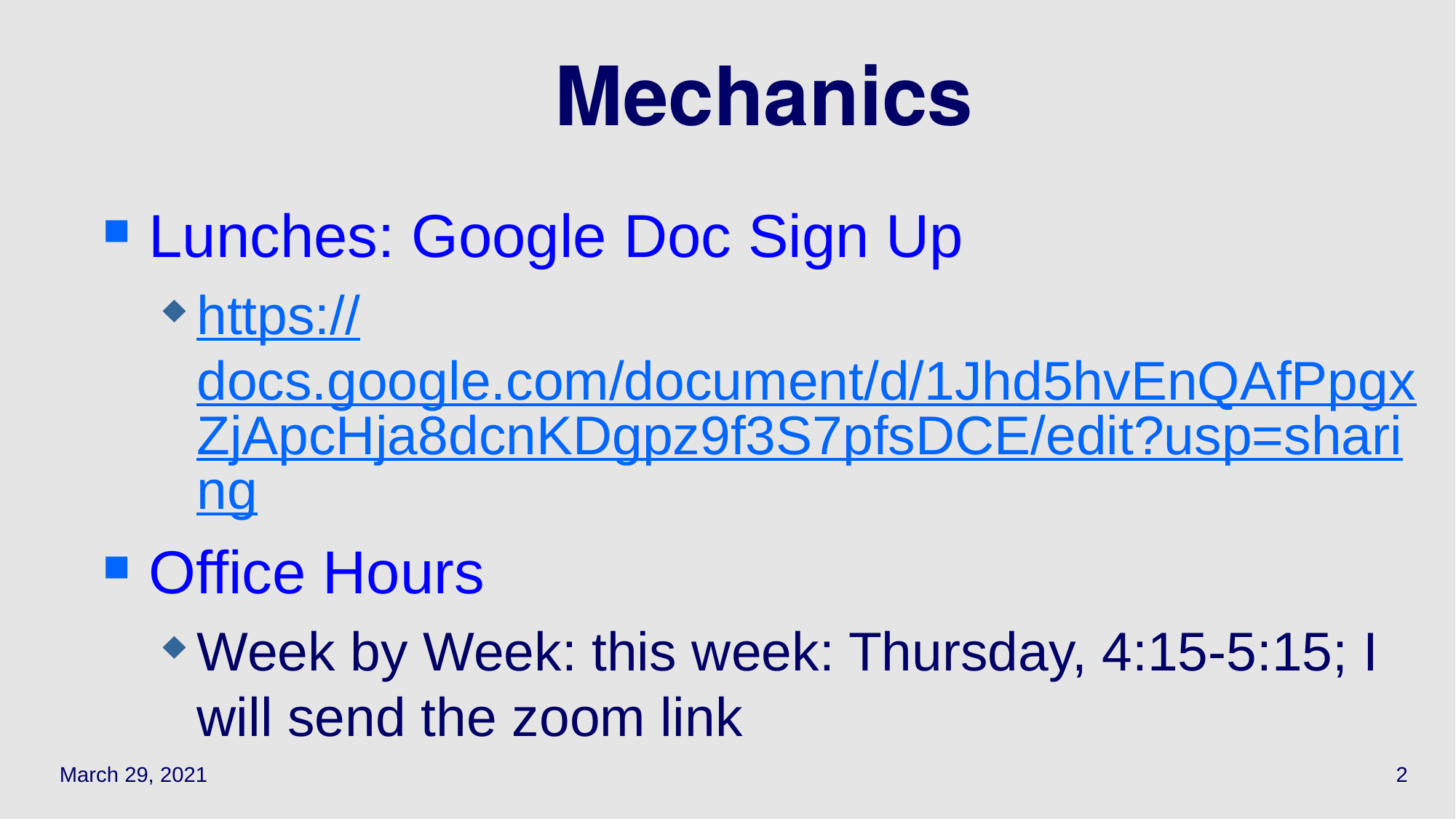

# Mechanics
Lunches: Google Doc Sign Up
https://docs.google.com/document/d/1Jhd5hvEnQAfPpgxZjApcHja8dcnKDgpz9f3S7pfsDCE/edit?usp=sharing
Office Hours
Week by Week: this week: Thursday, 4:15-5:15; I will send the zoom link
March 29, 2021
2